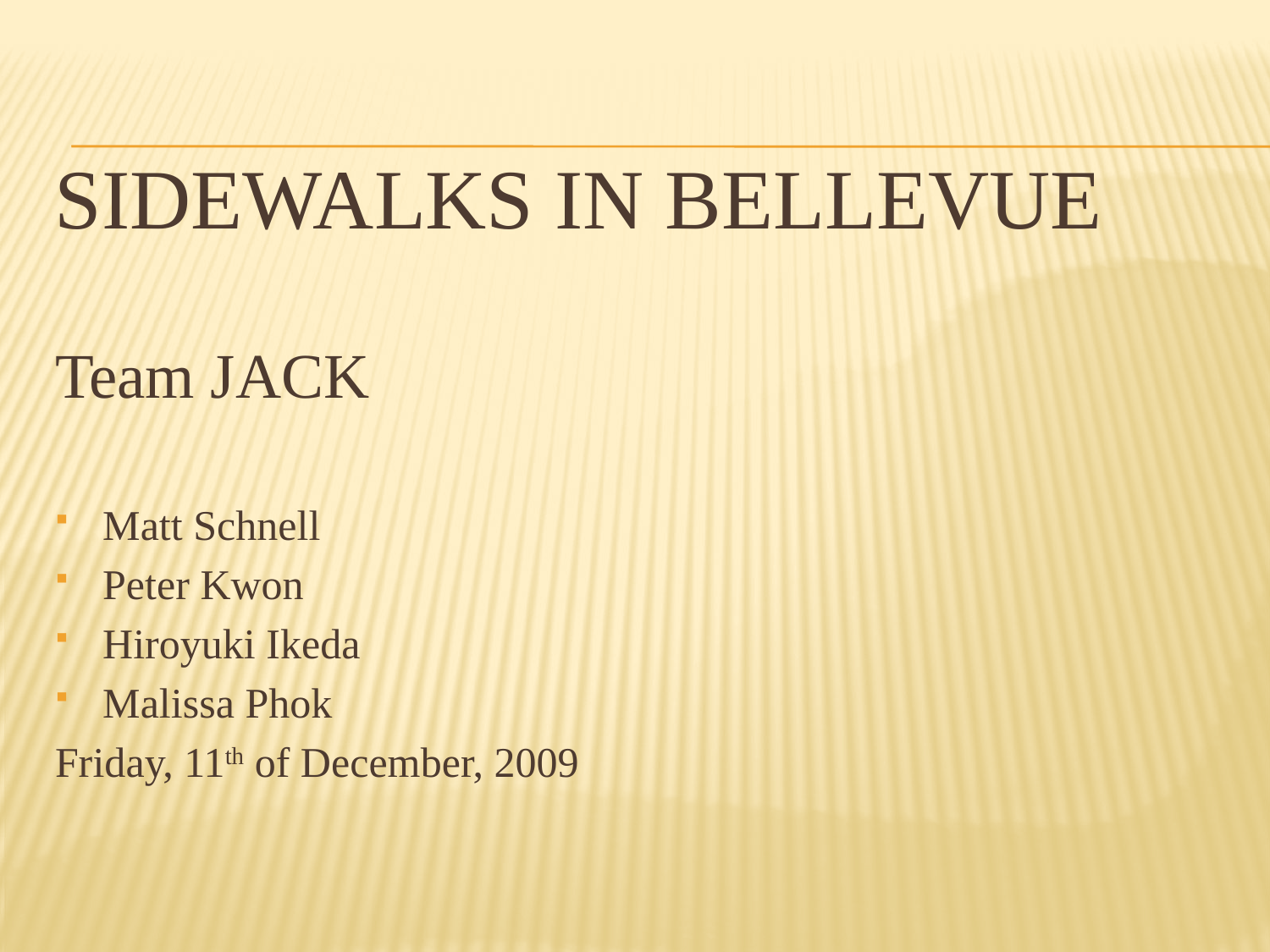

# Sidewalks in bellevue
Team JACK

Matt Schnell
Peter Kwon
Hiroyuki Ikeda
Malissa Phok
Friday, 11th of December, 2009